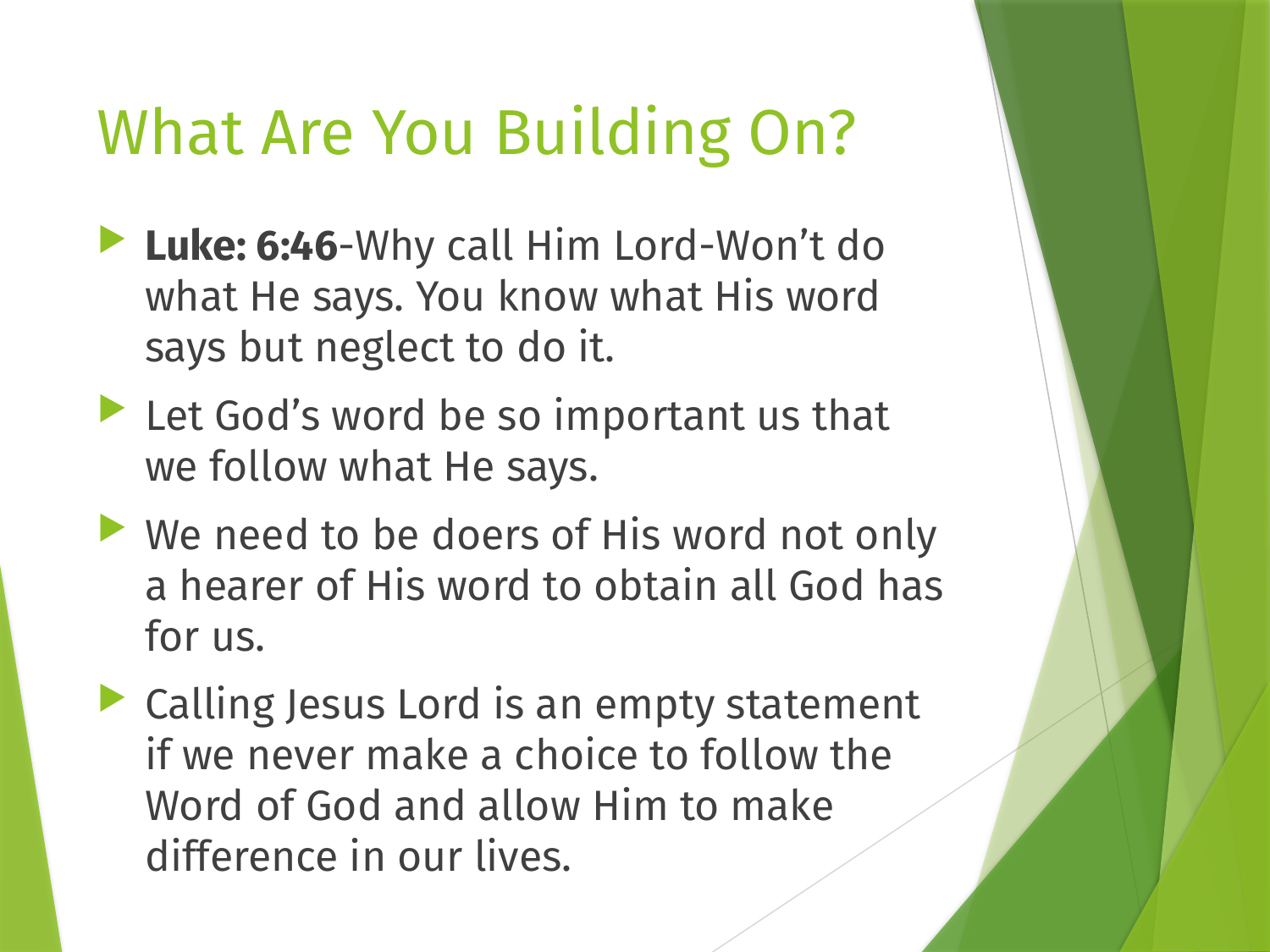

# What Are You Building On?
Luke: 6:46-Why call Him Lord-Won’t do what He says. You know what His word says but neglect to do it.
Let God’s word be so important us that we follow what He says.
We need to be doers of His word not only a hearer of His word to obtain all God has for us.
Calling Jesus Lord is an empty statement if we never make a choice to follow the Word of God and allow Him to make difference in our lives.